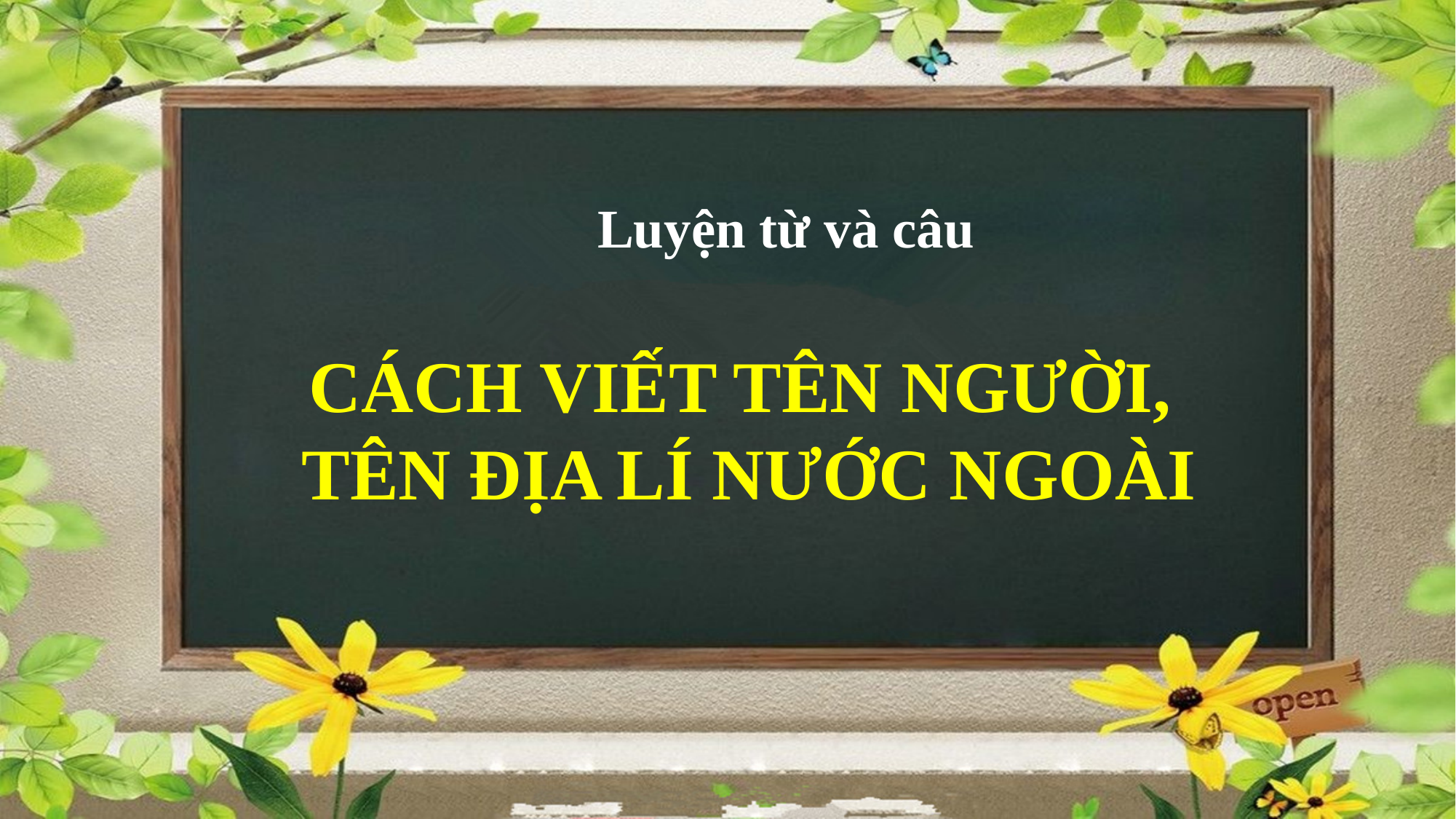

Luyện từ và câu
CÁCH VIẾT TÊN NGƯỜI,
TÊN ĐỊA LÍ NƯỚC NGOÀI